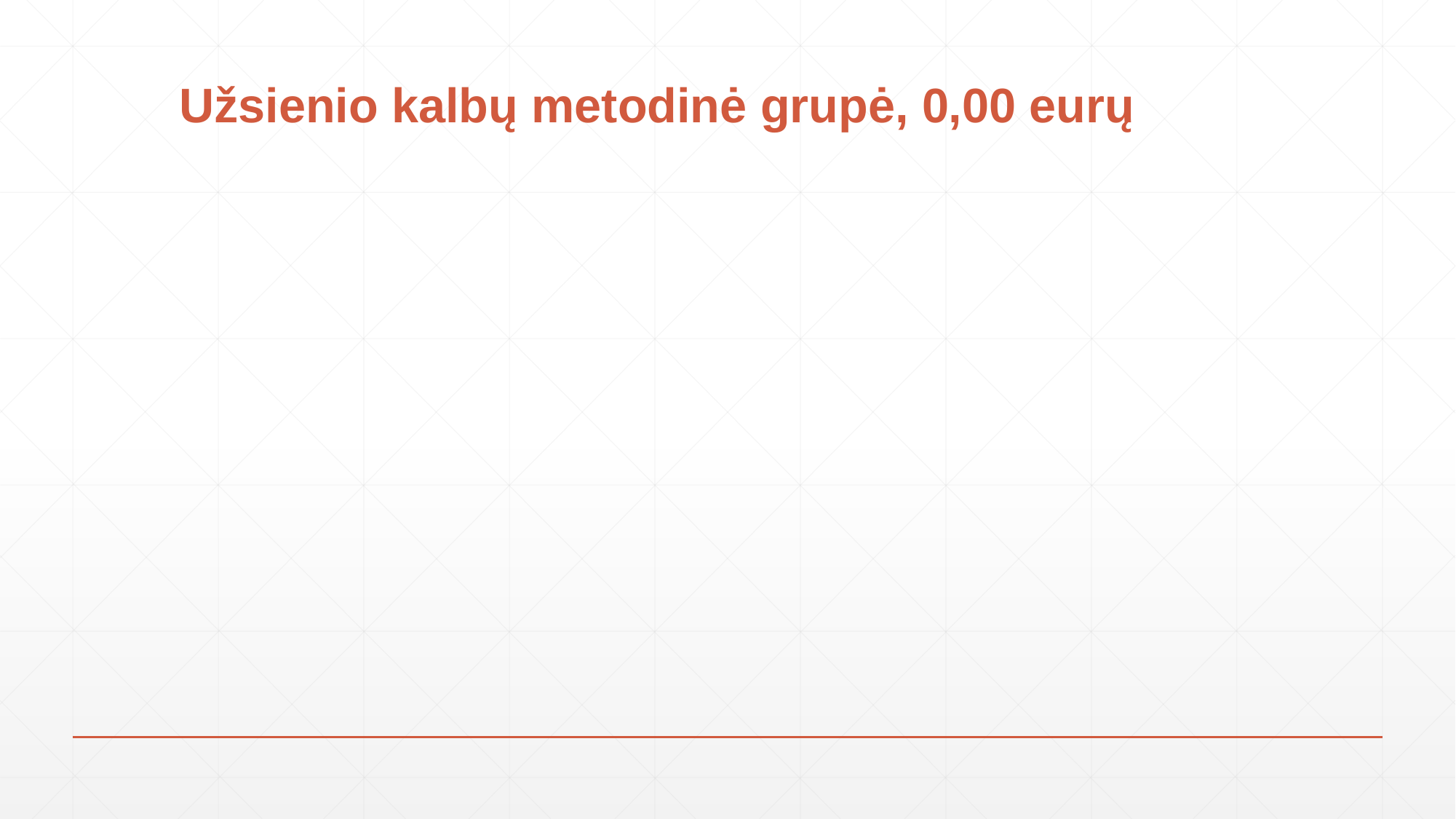

# Užsienio kalbų metodinė grupė, 0,00 eurų